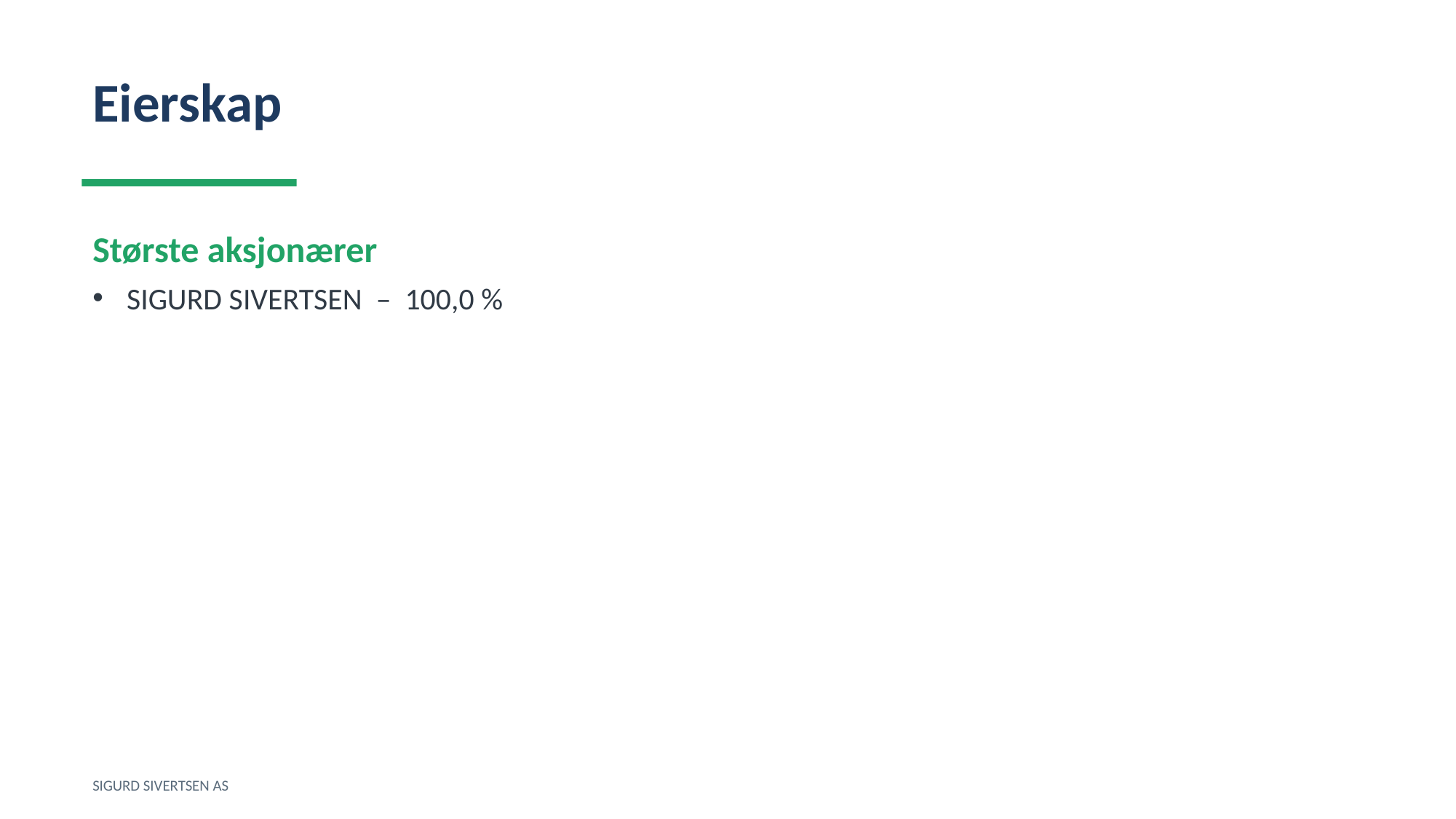

Eierskap

Største aksjonærer
SIGURD SIVERTSEN  –  100,0 %
SIGURD SIVERTSEN AS